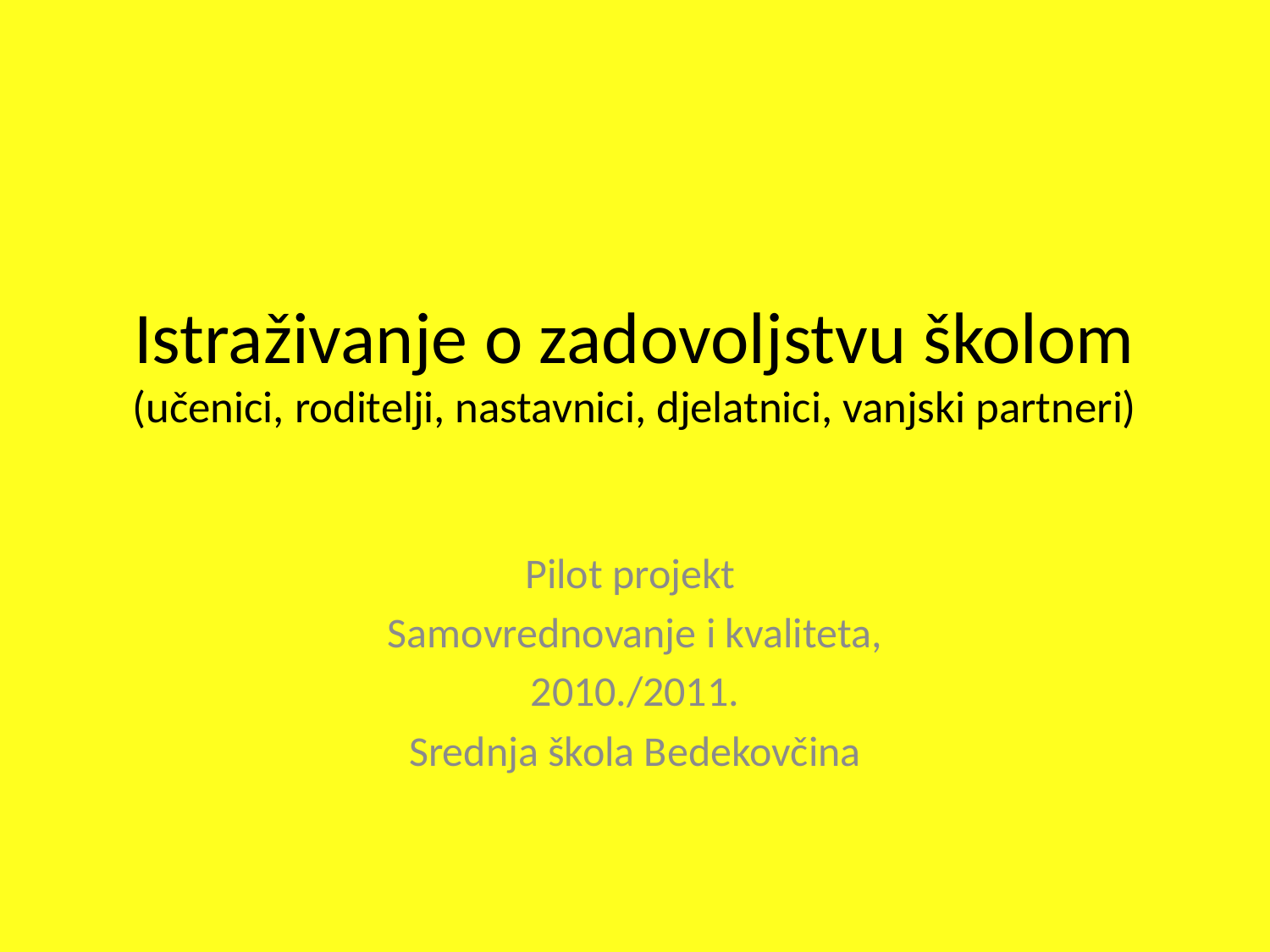

# Istraživanje o zadovoljstvu školom (učenici, roditelji, nastavnici, djelatnici, vanjski partneri)
Pilot projekt
Samovrednovanje i kvaliteta,
2010./2011.
Srednja škola Bedekovčina